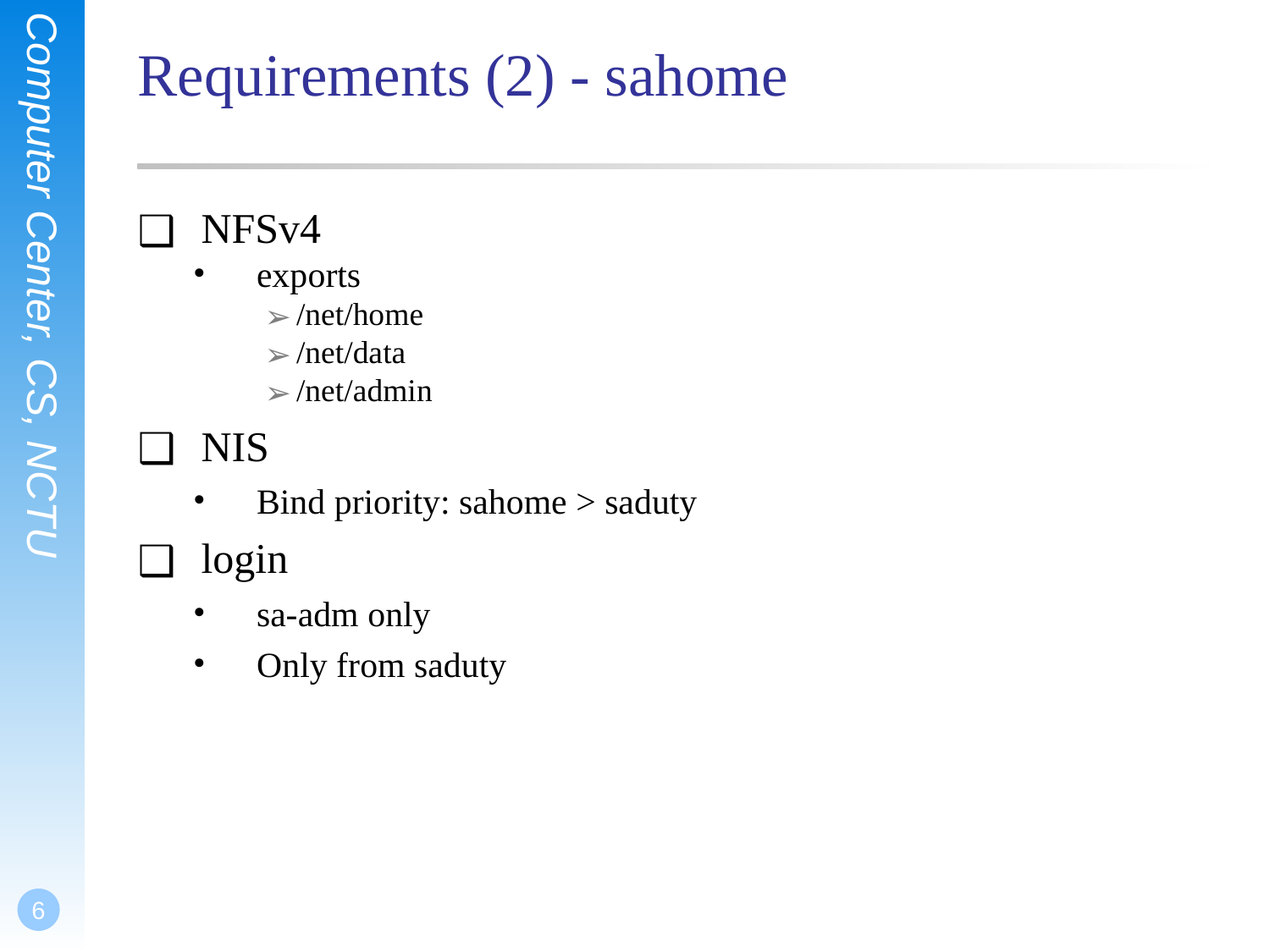

# Requirements (2) - sahome
NFSv4
exports
/net/home
/net/data
/net/admin
NIS
Bind priority: sahome > saduty
login
sa-adm only
Only from saduty